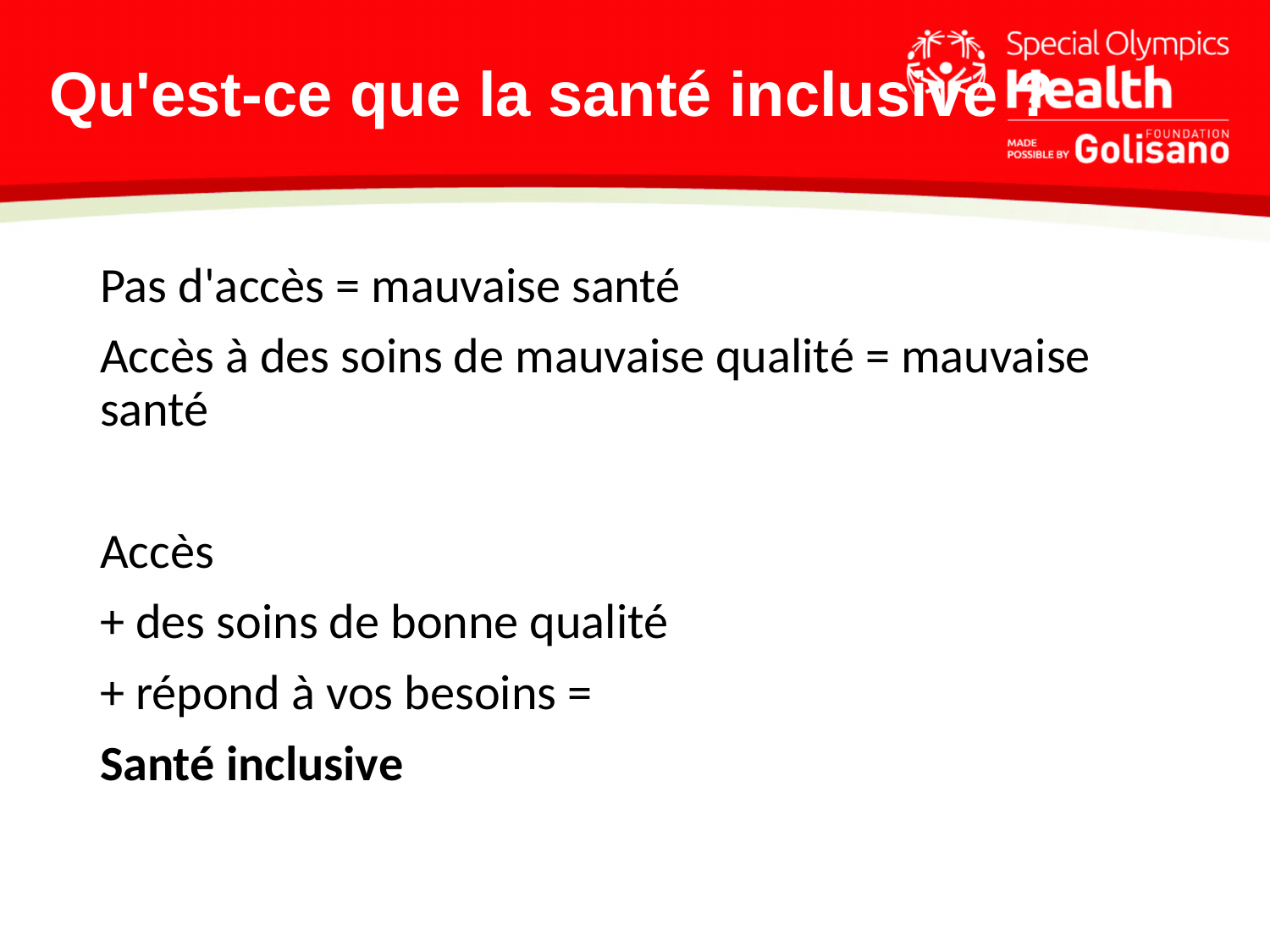

# Qu'est-ce que la santé inclusive ?
Pas d'accès = mauvaise santé
Accès à des soins de mauvaise qualité = mauvaise santé

Accès
+ des soins de bonne qualité
+ répond à vos besoins =
Santé inclusive